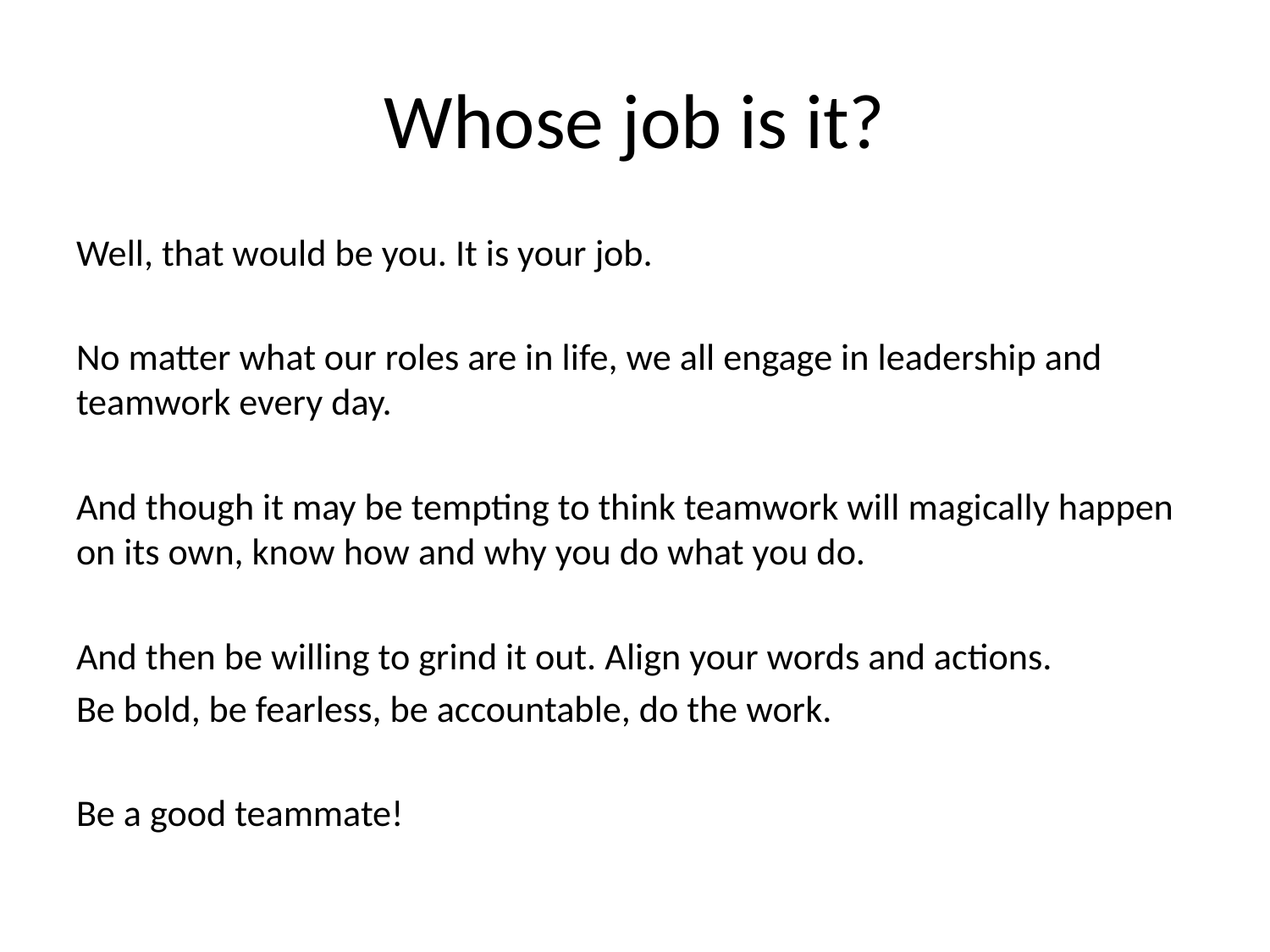

# Whose job is it?
Well, that would be you. It is your job.

No matter what our roles are in life, we all engage in leadership and teamwork every day.

And though it may be tempting to think teamwork will magically happen on its own, know how and why you do what you do.

And then be willing to grind it out. Align your words and actions.
Be bold, be fearless, be accountable, do the work.

Be a good teammate!